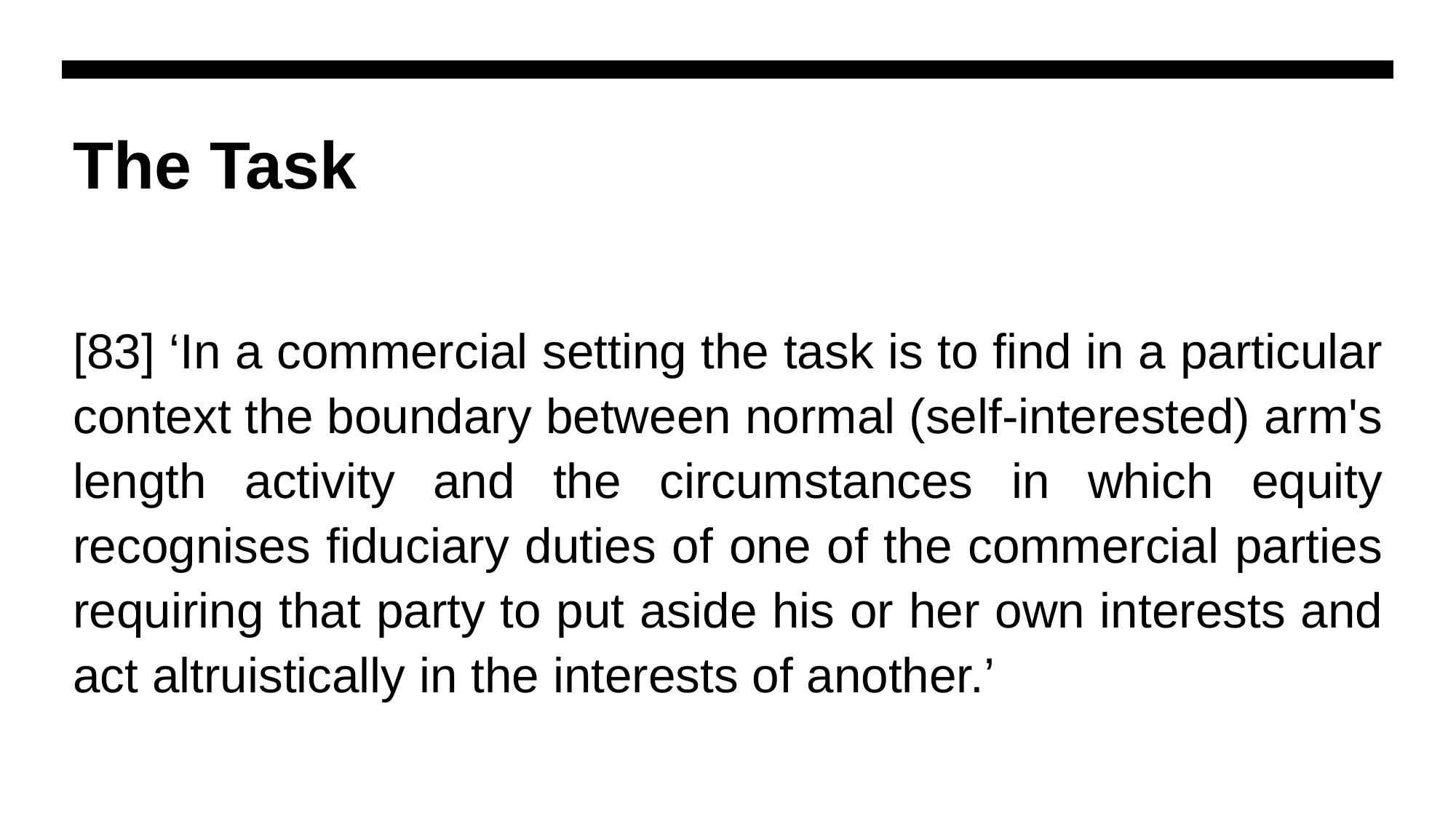

# The Task
[83] ‘In a commercial setting the task is to find in a particular context the boundary between normal (self-interested) arm's length activity and the circumstances in which equity recognises fiduciary duties of one of the commercial parties requiring that party to put aside his or her own interests and act altruistically in the interests of another.’